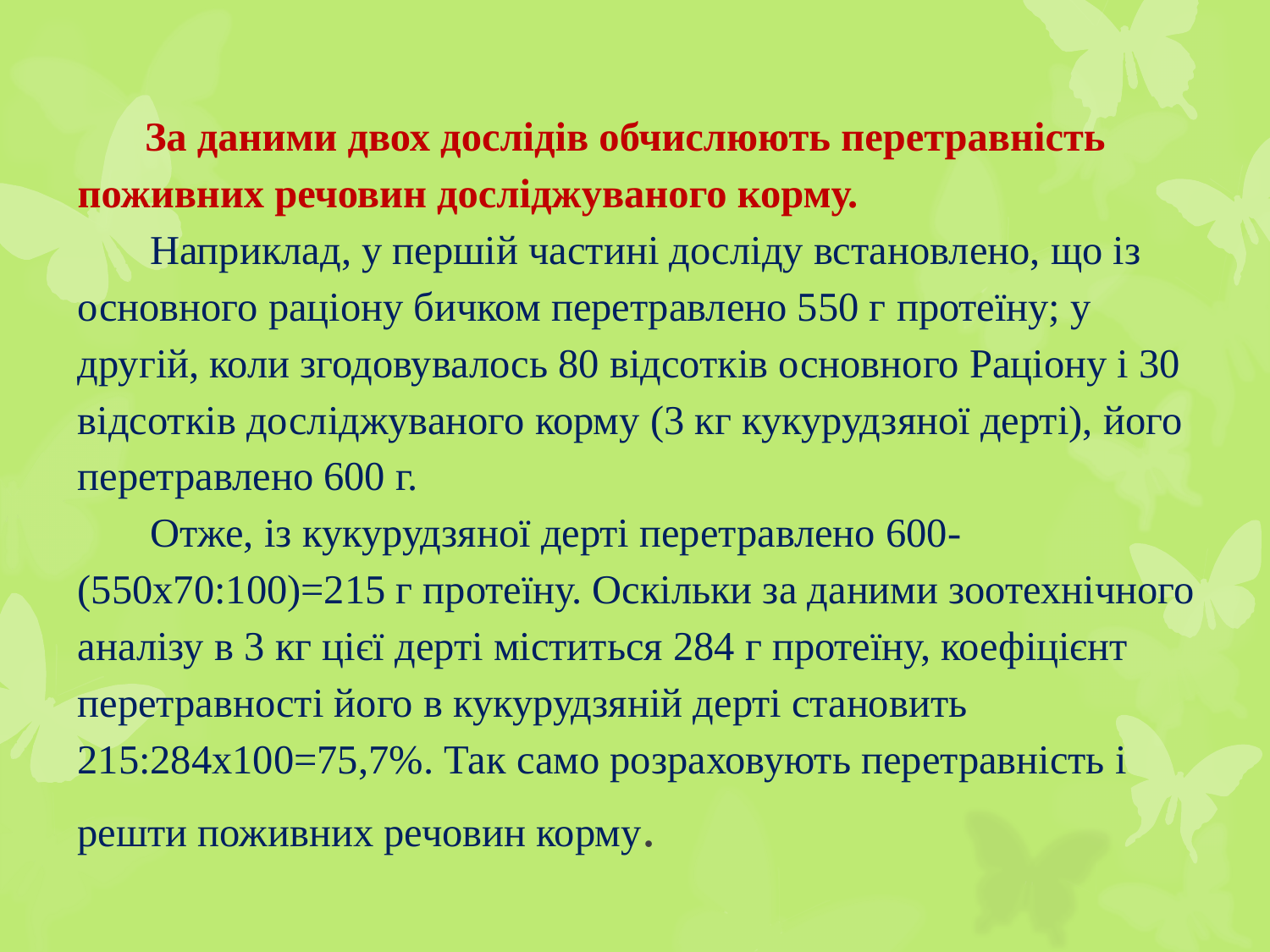

# За даними двох дослідів обчислюють перетравність поживних речовин досліджуваного корму. Наприклад, у першій частині досліду встановлено, що із основного раціону бичком перетравлено 550 г протеїну; у другій, коли згодовувалось 80 відсотків основного Раціону і 30 відсотків досліджуваного корму (3 кг кукурудзяної дерті), його перетравлено 600 г. Отже, із кукурудзяної дерті перетравлено 600-(550х70:100)=215 г протеїну. Оскільки за даними зоотехнічного аналізу в 3 кг цієї дерті міститься 284 г протеїну, коефіцієнт перетравності його в кукурудзяній дерті становить 215:284х100=75,7%. Так само розраховують перетравність і решти поживних речовин корму.